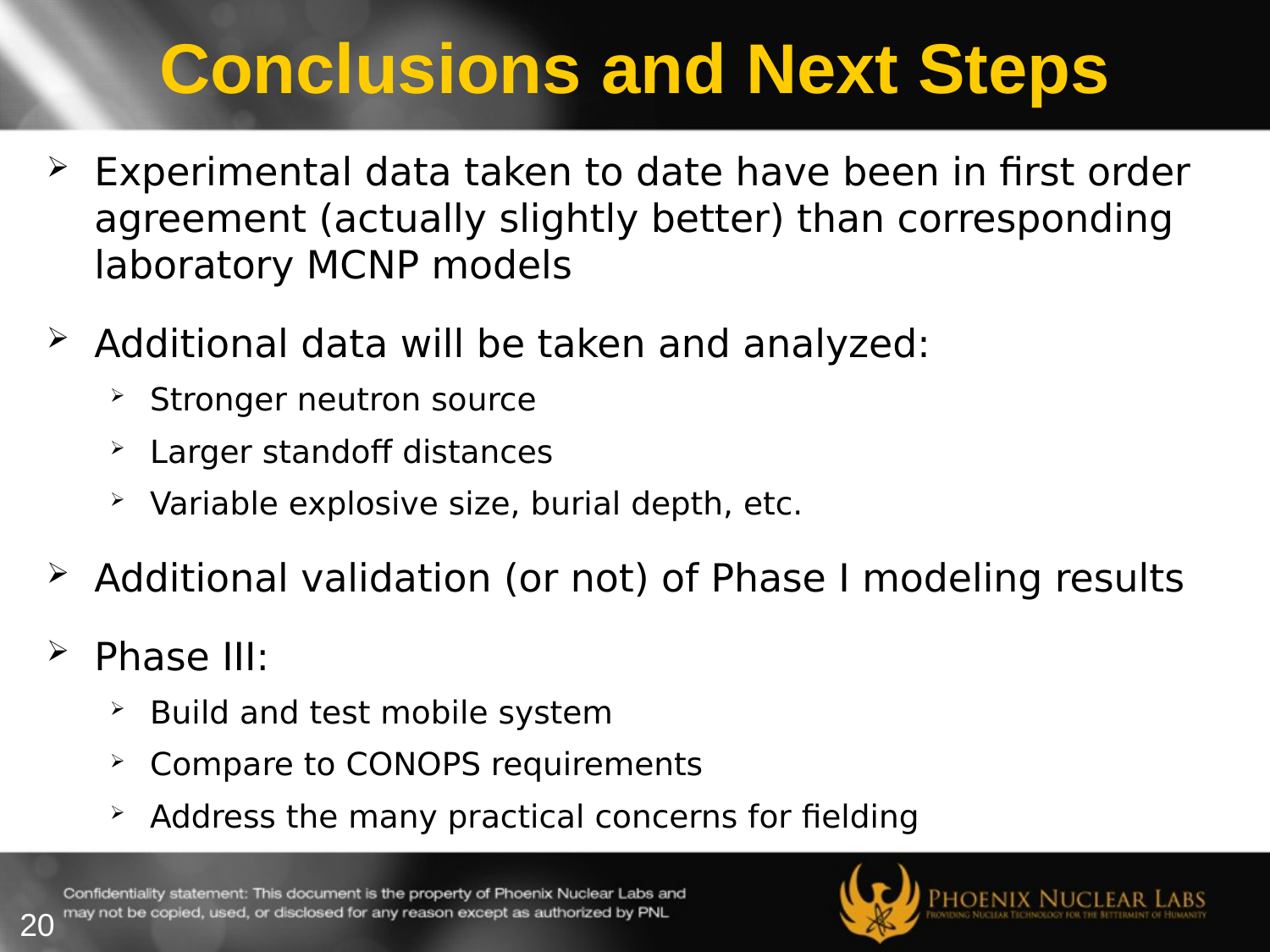

# Conclusions and Next Steps
Experimental data taken to date have been in first order agreement (actually slightly better) than corresponding laboratory MCNP models
Additional data will be taken and analyzed:
Stronger neutron source
Larger standoff distances
Variable explosive size, burial depth, etc.
Additional validation (or not) of Phase I modeling results
Phase III:
Build and test mobile system
Compare to CONOPS requirements
Address the many practical concerns for fielding
20